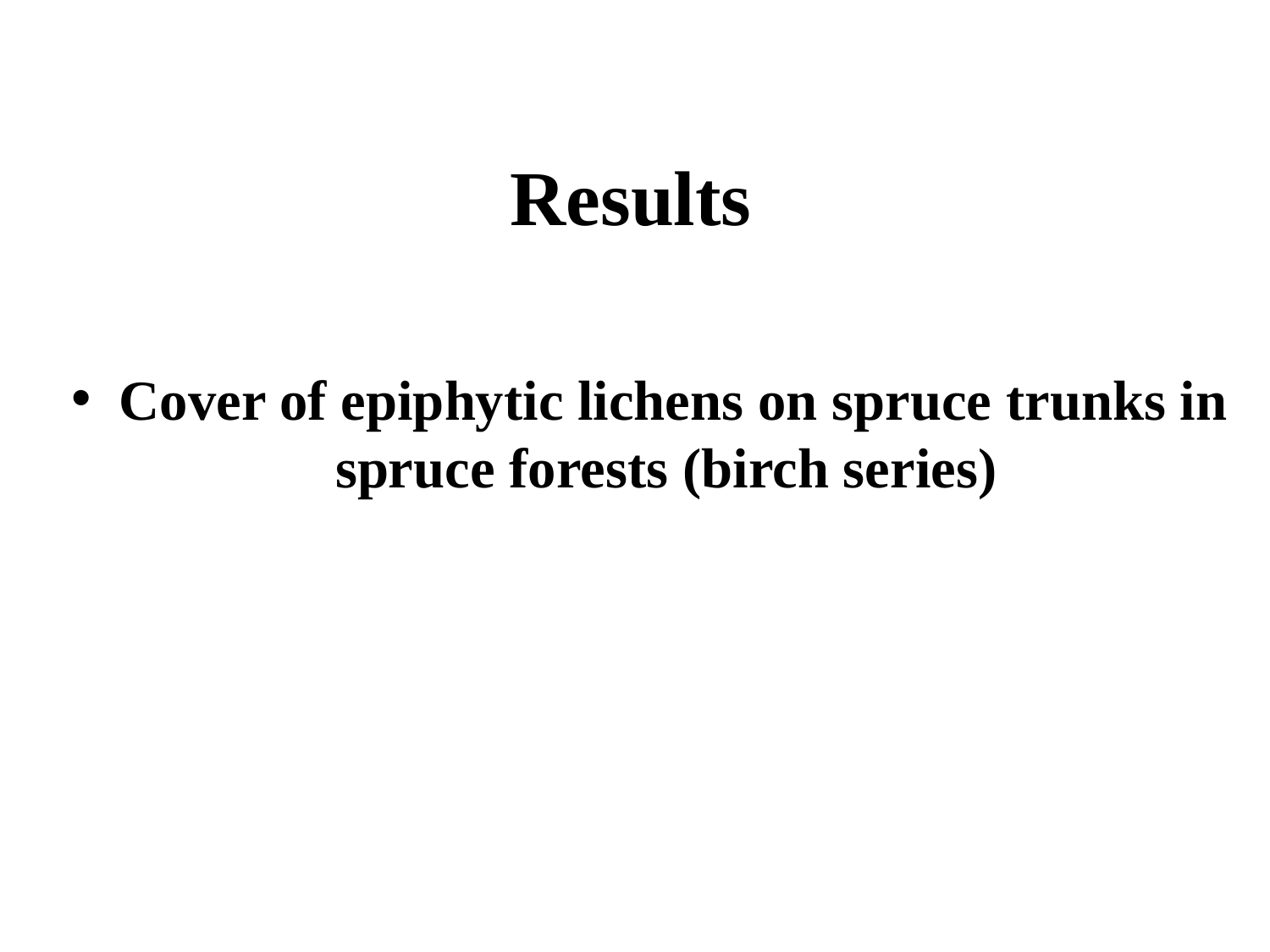

# Results
Cover of epiphytic lichens on spruce trunks in spruce forests (birch series)